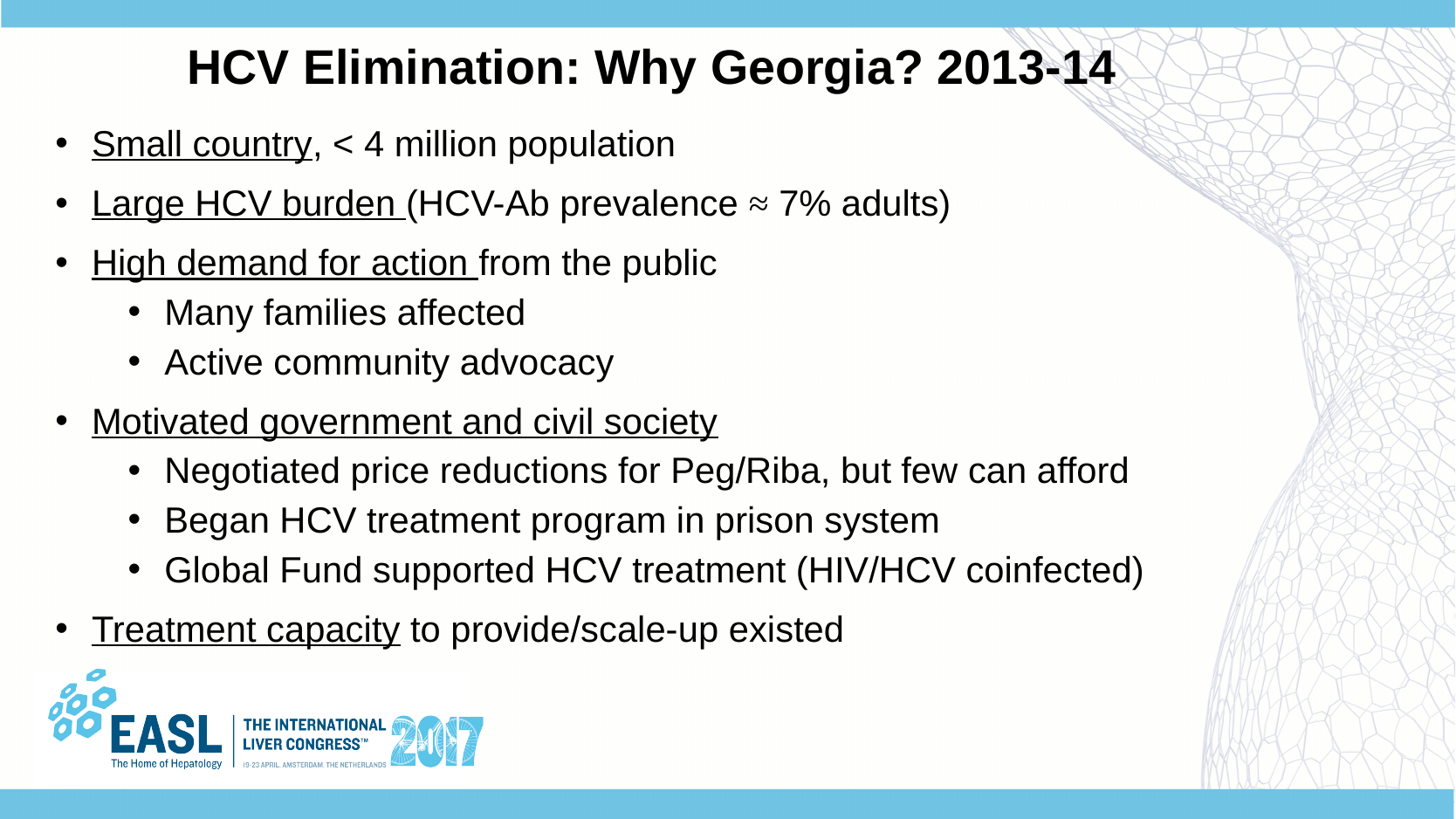

# HCV Elimination: Why Georgia? 2013-14
Small country, < 4 million population
Large HCV burden (HCV-Ab prevalence ≈ 7% adults)
High demand for action from the public
Many families affected
Active community advocacy
Motivated government and civil society
Negotiated price reductions for Peg/Riba, but few can afford
Began HCV treatment program in prison system
Global Fund supported HCV treatment (HIV/HCV coinfected)
Treatment capacity to provide/scale-up existed